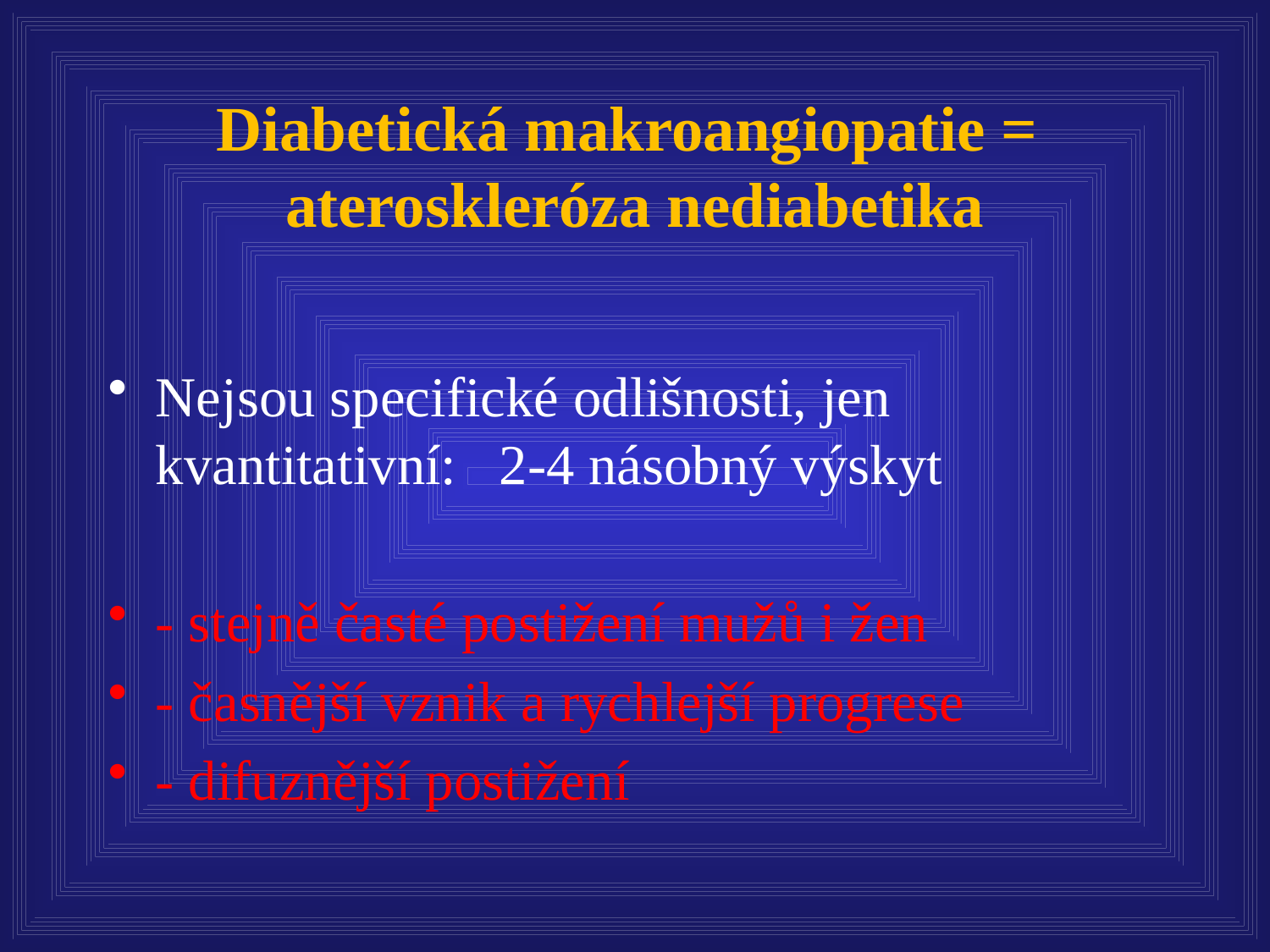

# Diabetická makroangiopatie =  ateroskleróza nediabetika

Nejsou specifické odlišnosti, jen kvantitativní:   2-4 násobný výskyt

- stejně časté postižení mužů i žen
- časnější vznik a rychlejší progrese
- difuznější postižení